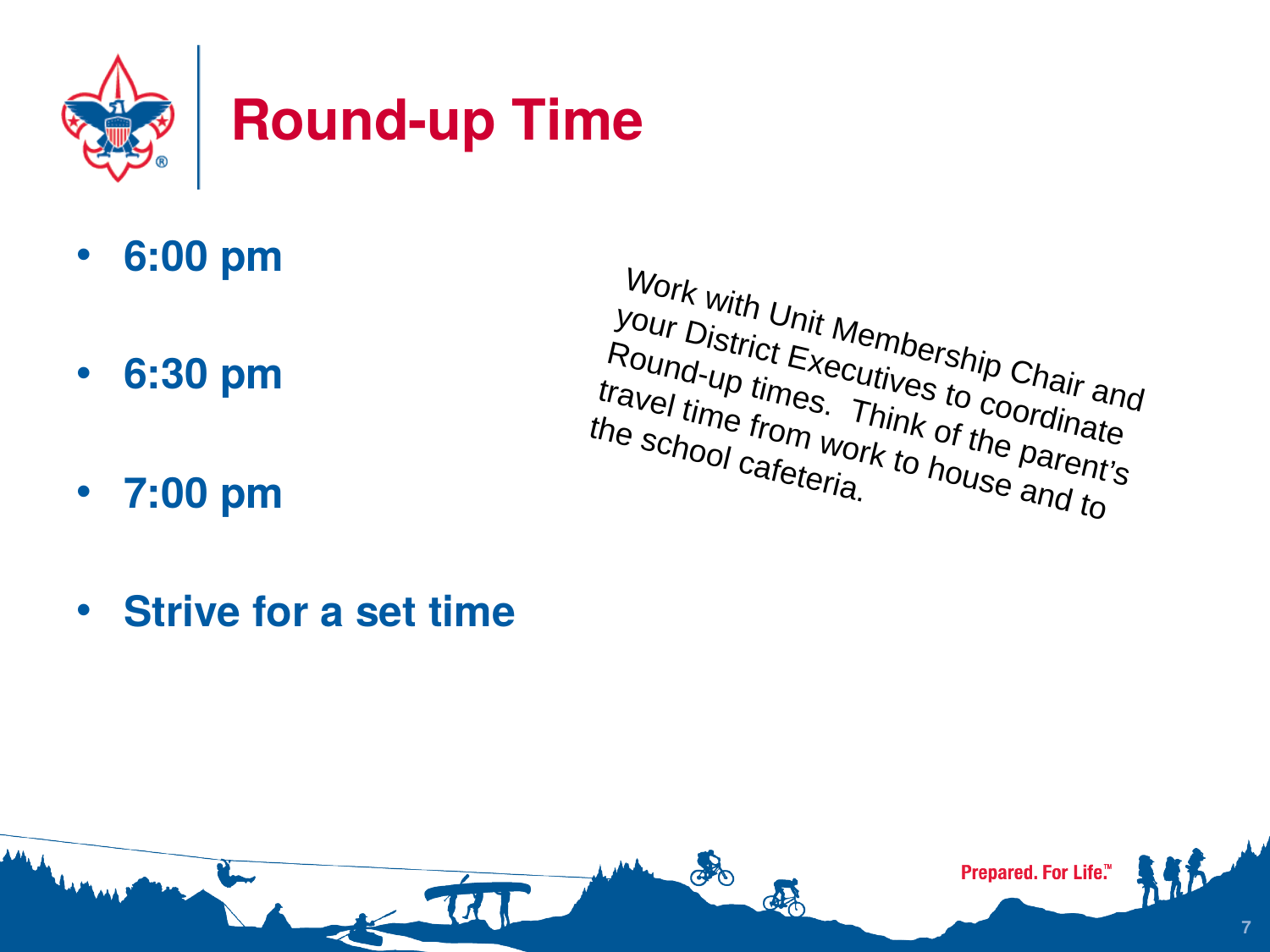

# Round-up Time
6:00 pm

6:30 pm

7:00 pm

Strive for a set time
Work with Unit Membership Chair and your District Executives to coordinate Round-up times.  Think of the parent’s travel time from work to house and to the school cafeteria.
7